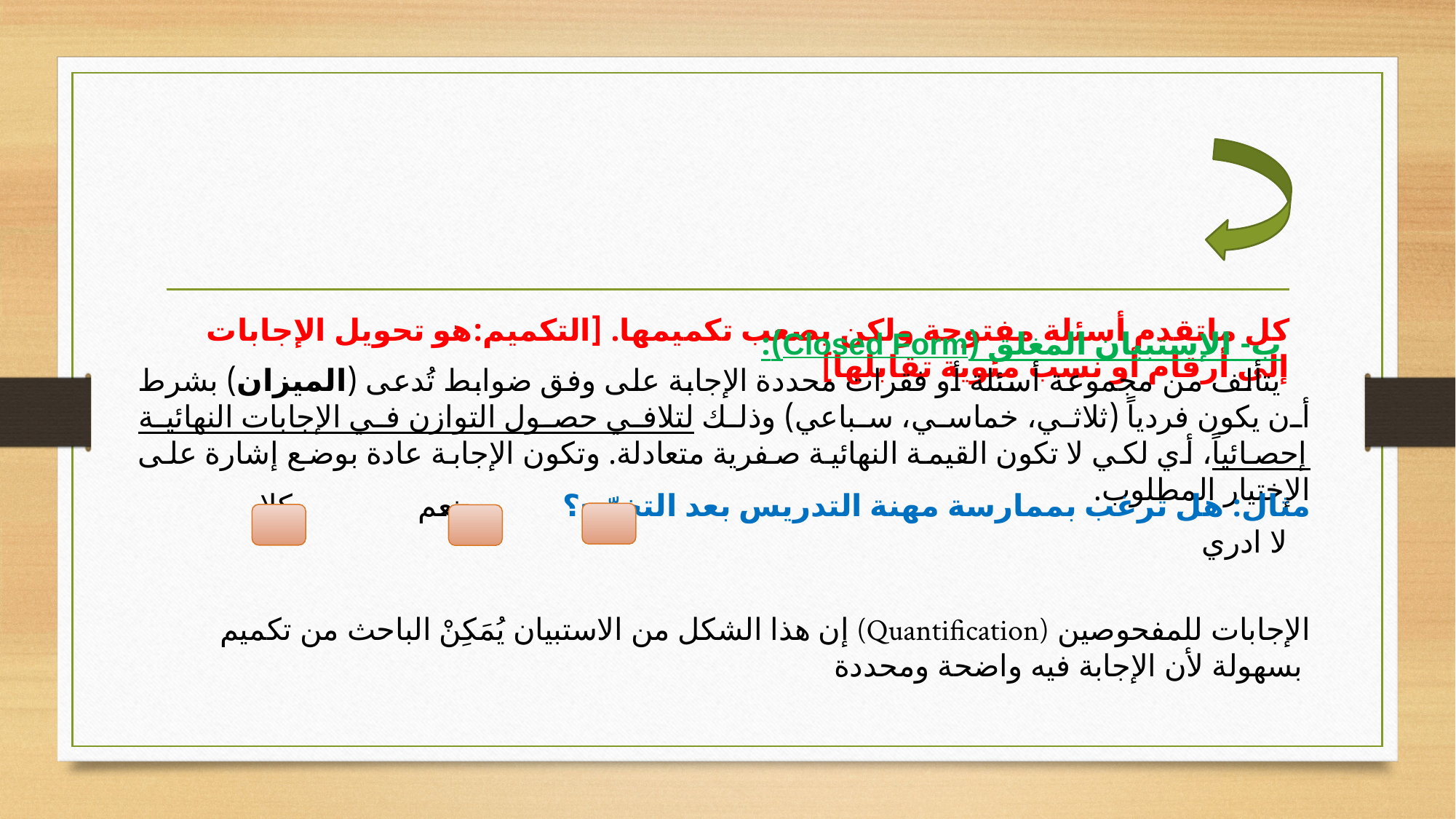

كل ماتقدم أسئلة مفتوحة ولكن يصعب تكميمها. [التكميم:هو تحويل الإجابات إلى أرقام أو نسب مئوية تقابلها]

ب- الإستبيان المغلق (Closed Form):
     يتألف من مجموعة أسئلة أو فقرات محددة الإجابة على وفق ضوابط تُدعى (الميزان) بشرط أن يكون فردياً (ثلاثي، خماسي، سباعي) وذلك لتلافي حصول التوازن في الإجابات النهائية إحصائياً، أي لكي لا تكون القيمة النهائية صفرية متعادلة. وتكون الإجابة عادة بوضع إشارة على الإختيار المطلوب.

مثال: هل ترغب بممارسة مهنة التدريس بعد التخرّج؟             نعم                كلا                 لا ادري

إن هذا الشكل من الاستبيان يُمَكِنْ الباحث من تكميم (Quantification) الإجابات للمفحوصين بسهولة لأن الإجابة فيه واضحة ومحددة